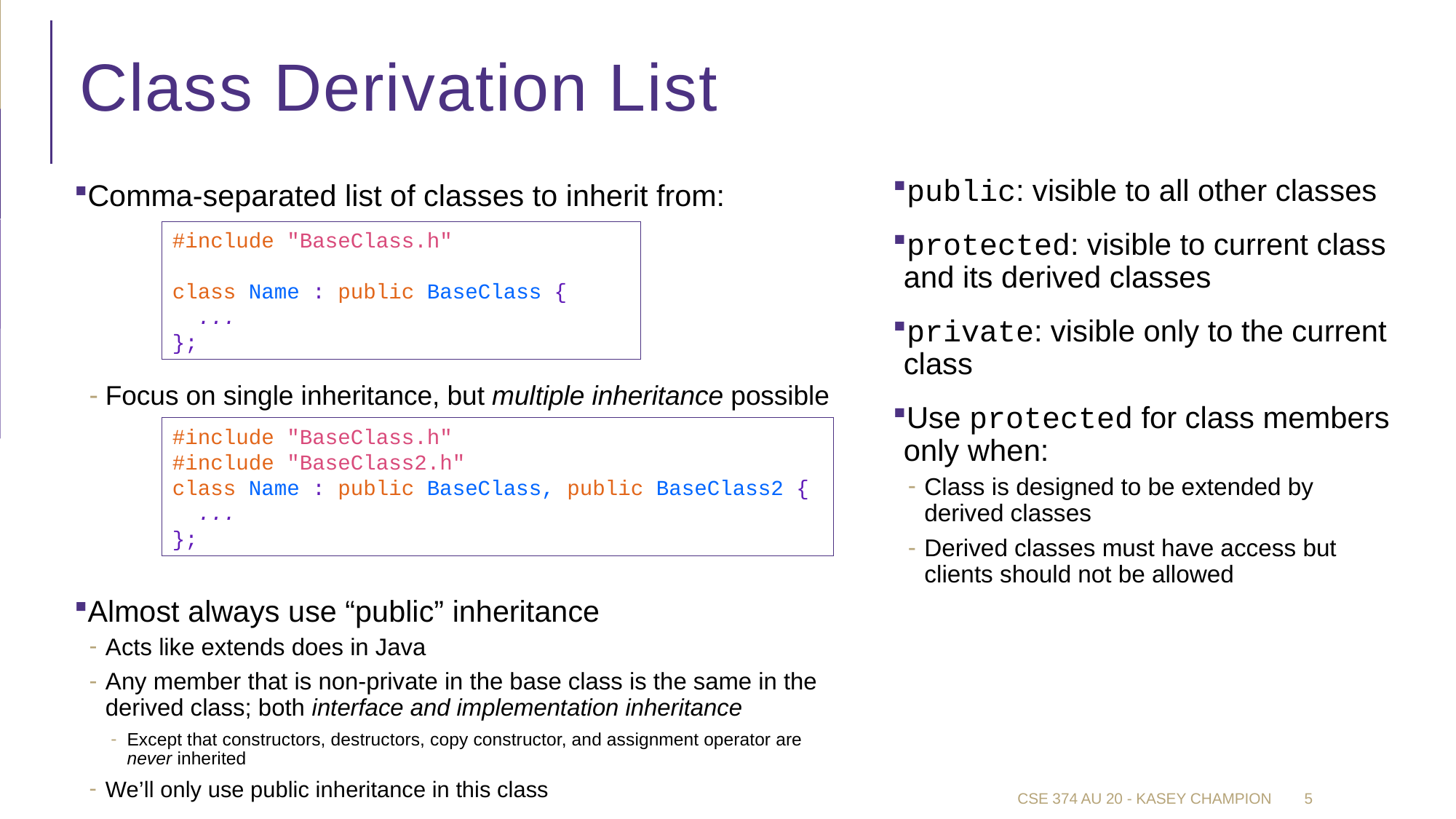

# Class Derivation List
public: visible to all other classes
protected: visible to current class and its derived classes
private: visible only to the current class
Use protected for class members only when:
Class is designed to be extended by derived classes
Derived classes must have access but clients should not be allowed
Comma-separated list of classes to inherit from:

Focus on single inheritance, but multiple inheritance possible

Almost always use “public” inheritance
Acts like extends does in Java
Any member that is non-private in the base class is the same in the derived class; both interface and implementation inheritance
Except that constructors, destructors, copy constructor, and assignment operator are never inherited
We’ll only use public inheritance in this class

#include "BaseClass.h"
class Name : public BaseClass {
  ...
};
#include "BaseClass.h"
#include "BaseClass2.h"
class Name : public BaseClass, public BaseClass2 {
  ...
};
CSE 374 au 20 - Kasey Champion
5